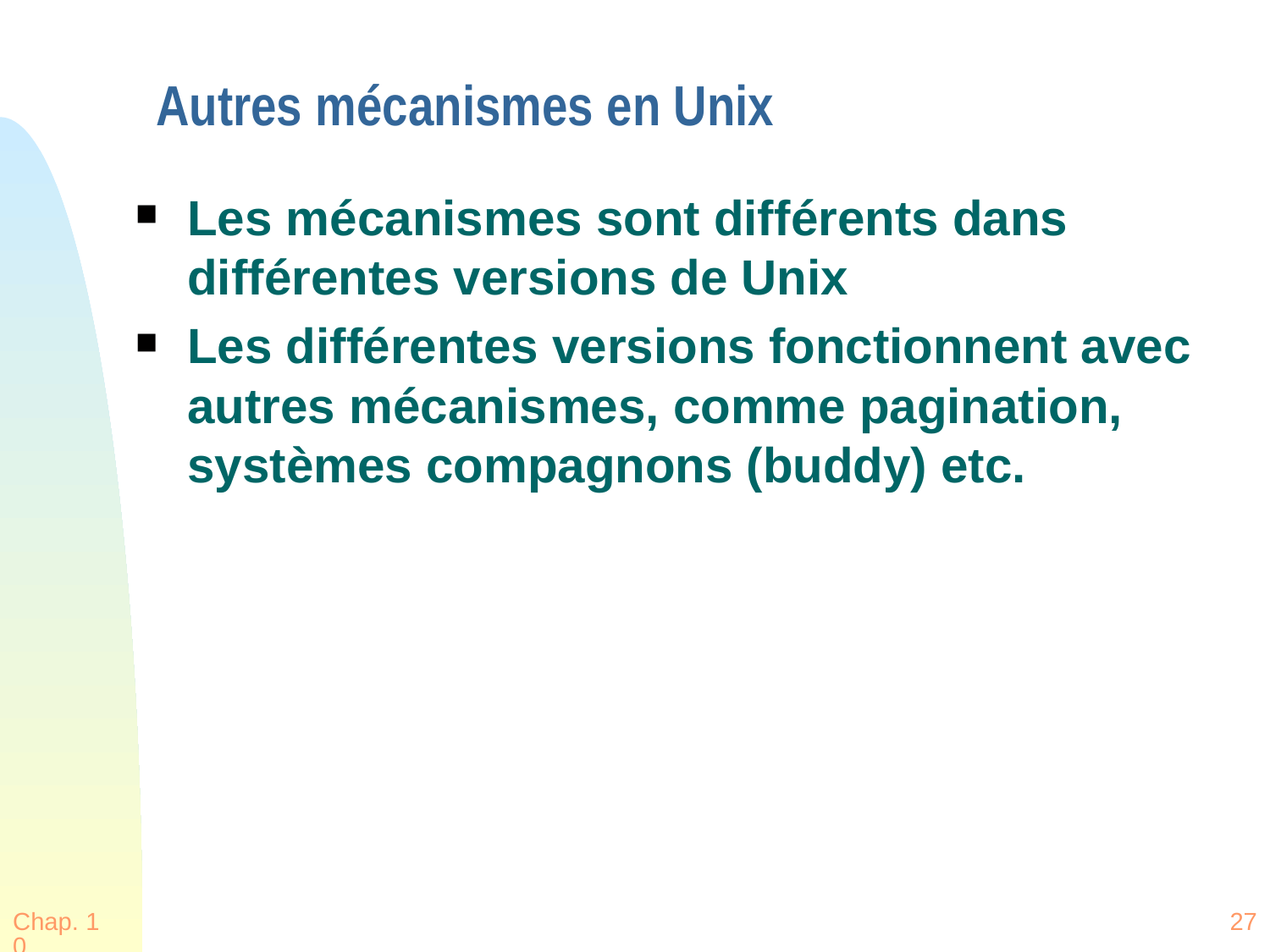

# Autres mécanismes en Unix
Les mécanismes sont différents dans différentes versions de Unix
Les différentes versions fonctionnent avec autres mécanismes, comme pagination, systèmes compagnons (buddy) etc.
Chap. 10
27